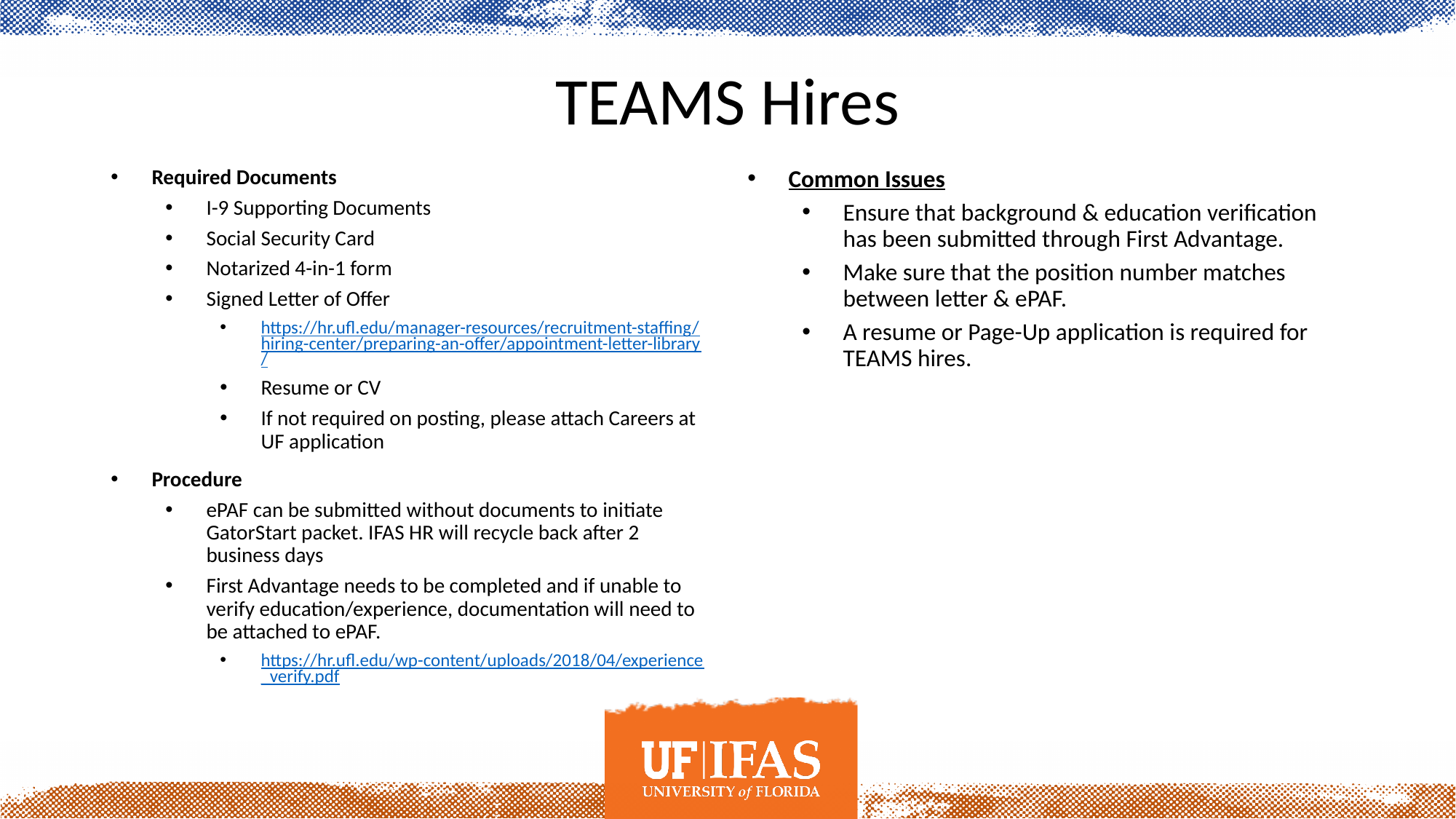

# TEAMS Hires
Required Documents
I-9 Supporting Documents
Social Security Card
Notarized 4-in-1 form
Signed Letter of Offer
https://hr.ufl.edu/manager-resources/recruitment-staffing/hiring-center/preparing-an-offer/appointment-letter-library/
Resume or CV
If not required on posting, please attach Careers at UF application
Procedure
ePAF can be submitted without documents to initiate GatorStart packet. IFAS HR will recycle back after 2 business days
First Advantage needs to be completed and if unable to verify education/experience, documentation will need to be attached to ePAF.
https://hr.ufl.edu/wp-content/uploads/2018/04/experience_verify.pdf

Common Issues
Ensure that background & education verification has been submitted through First Advantage.
Make sure that the position number matches between letter & ePAF.
A resume or Page-Up application is required for TEAMS hires.